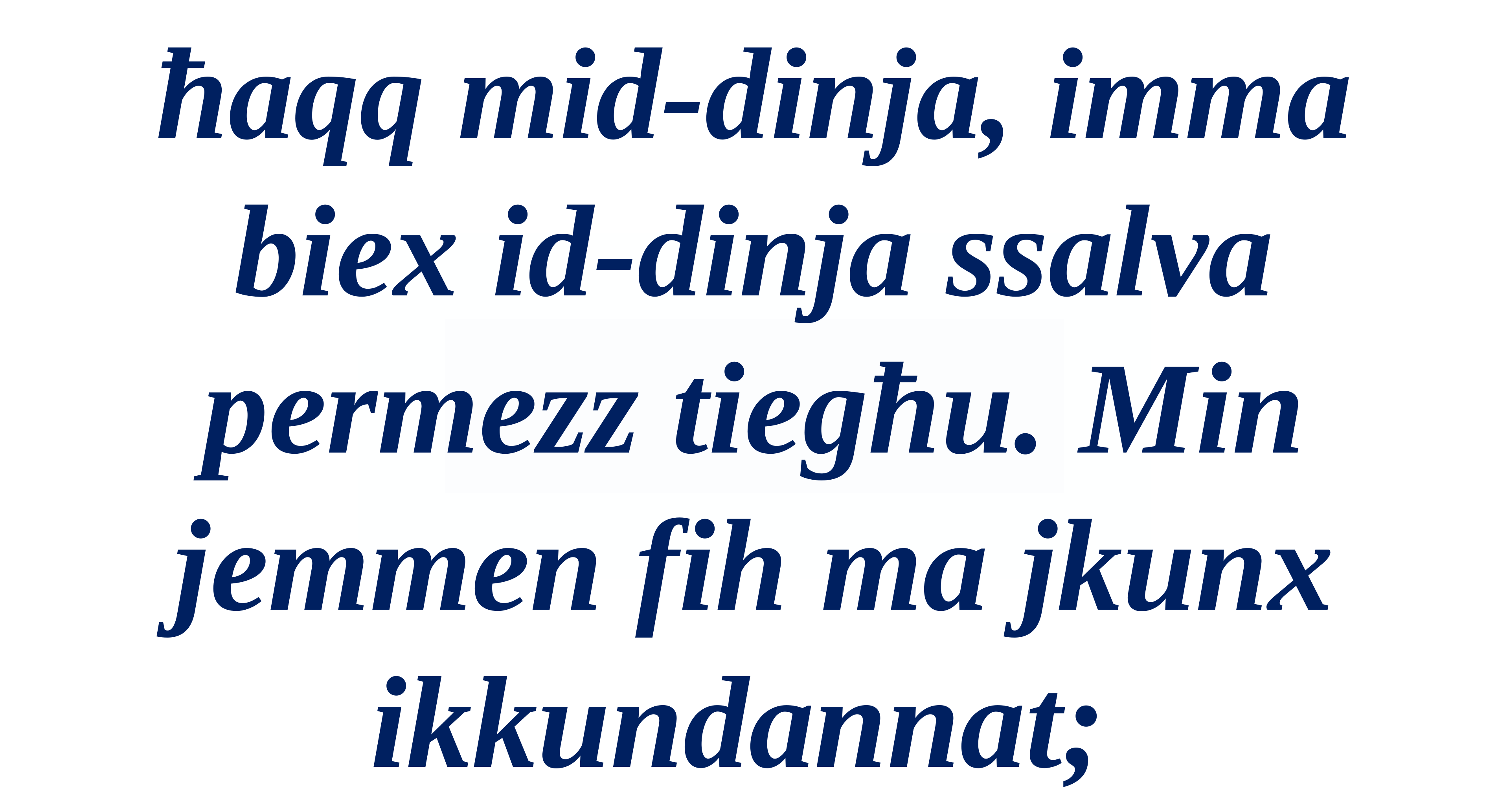

ħaqq mid-dinja, imma biex id-dinja ssalva permezz tiegħu. Min jemmen fih ma jkunx ikkundannat;